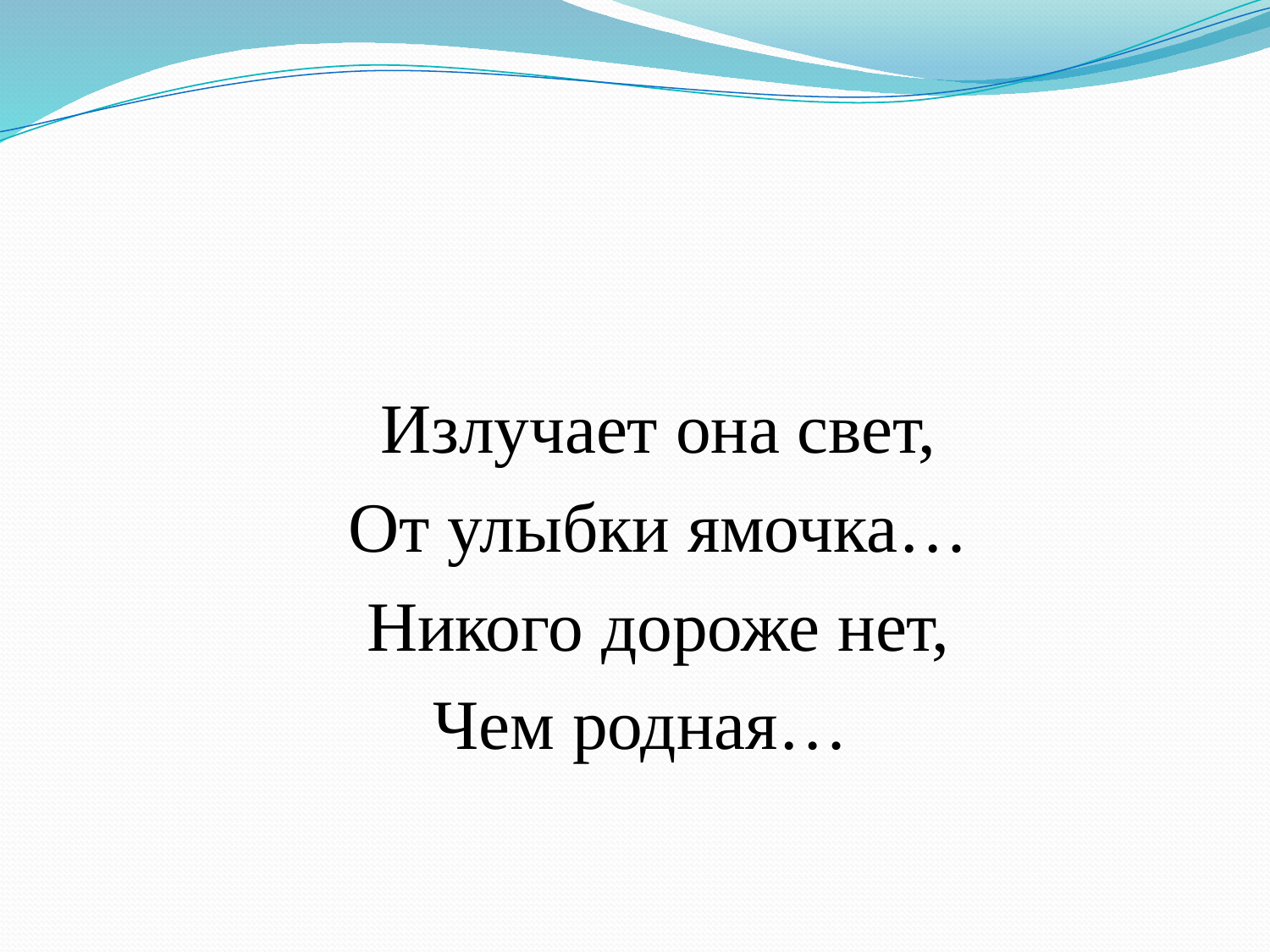

#
Излучает она свет,
От улыбки ямочка…
Никого дороже нет,
Чем родная…